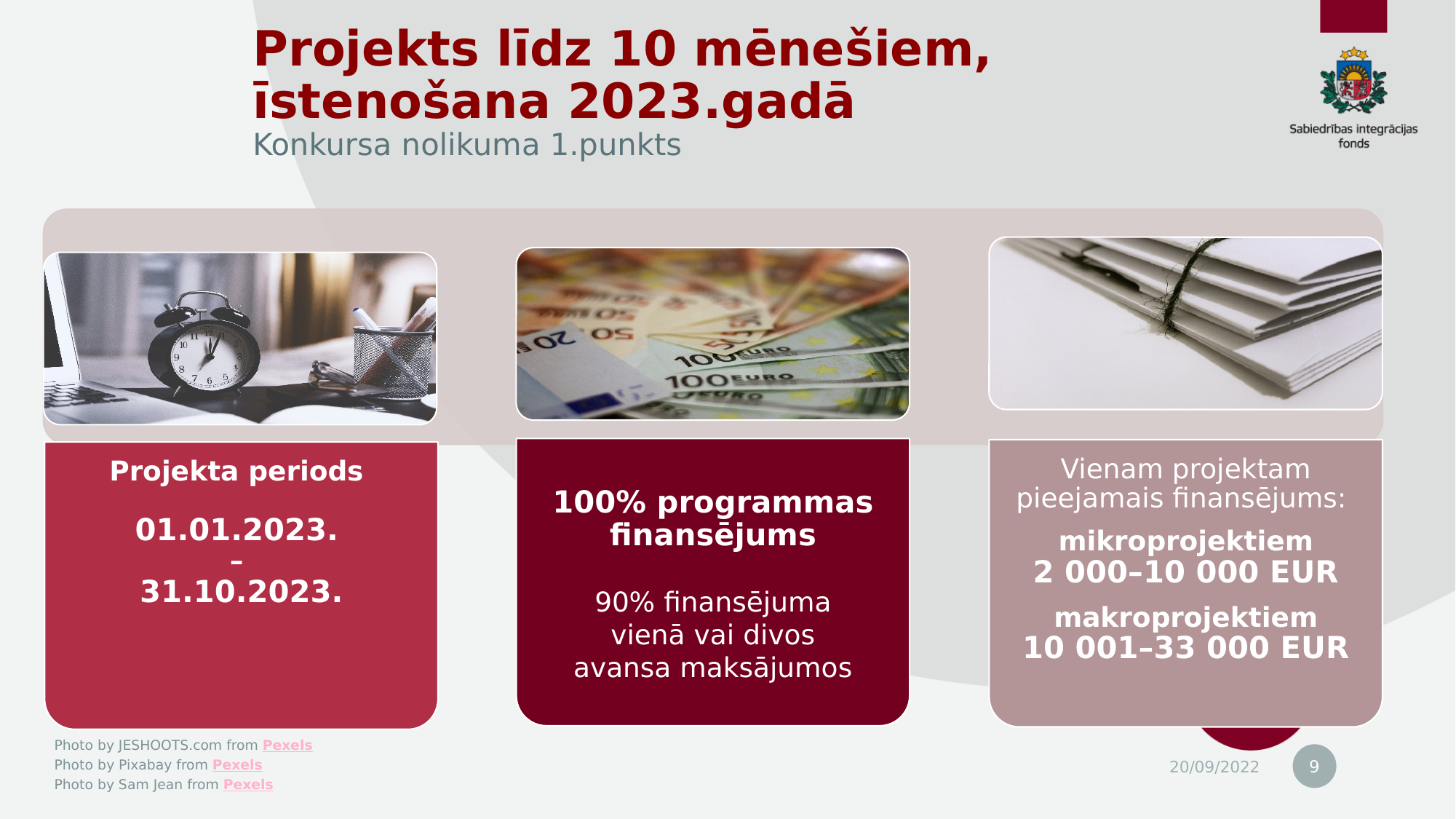

# Projekts līdz 10 mēnešiem, īstenošana 2023.gadā Konkursa nolikuma 1.punkts

100% programmas finansējums

90% finansējuma
vienā vai divos
avansa maksājumos
Projekta periods
01.01.2023.
–
31.10.2023.
Vienam projektam pieejamais finansējums:
mikroprojektiem
2 000–10 000 EUR
makroprojektiem
10 001–33 000 EUR

9
20/09/2022
Photo by JESHOOTS.com from Pexels
Photo by Pixabay from Pexels
Photo by Sam Jean from Pexels